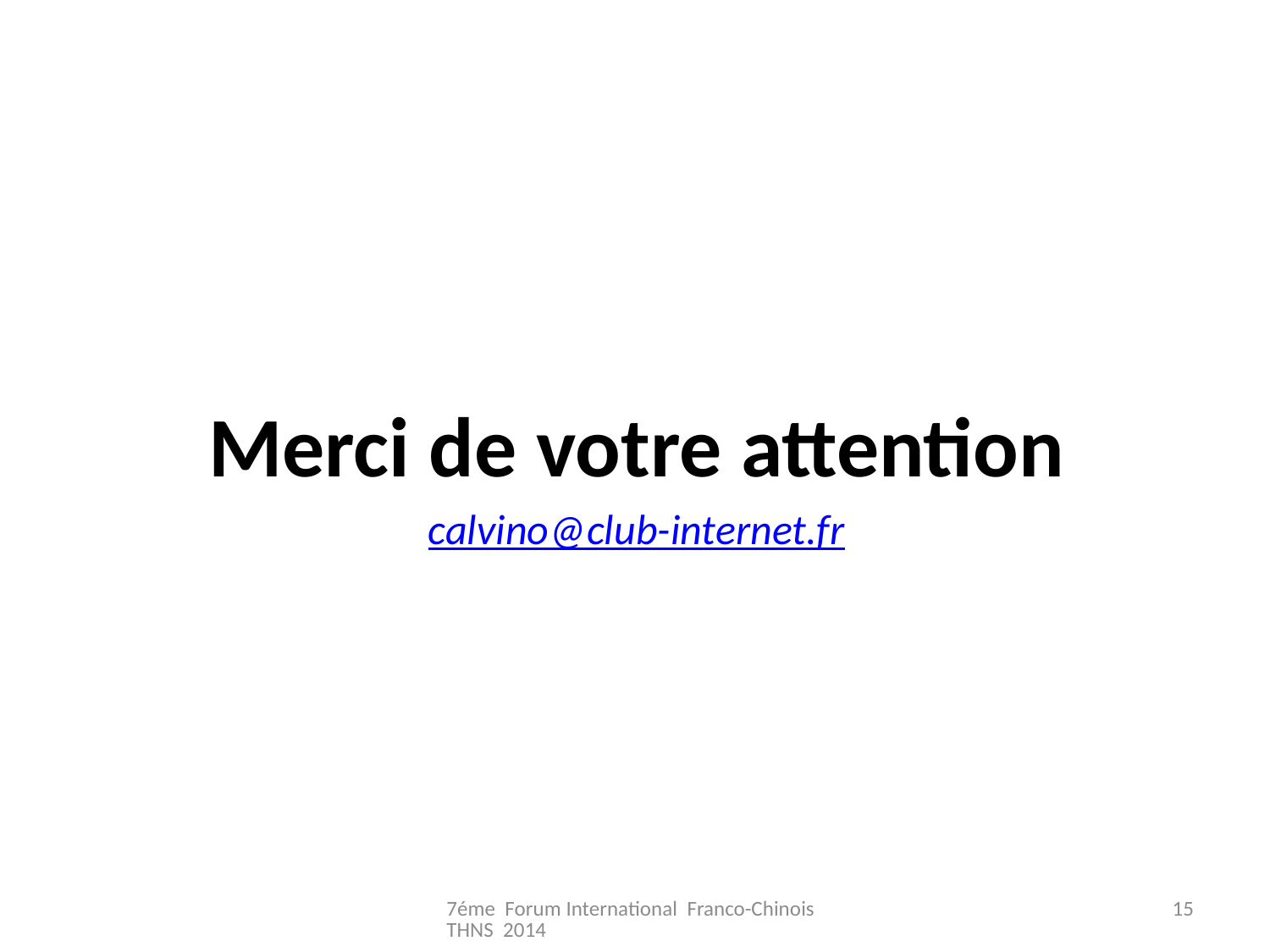

Merci de votre attention
calvino@club-internet.fr
7éme  Forum International  Franco-Chinois THNS  2014
15